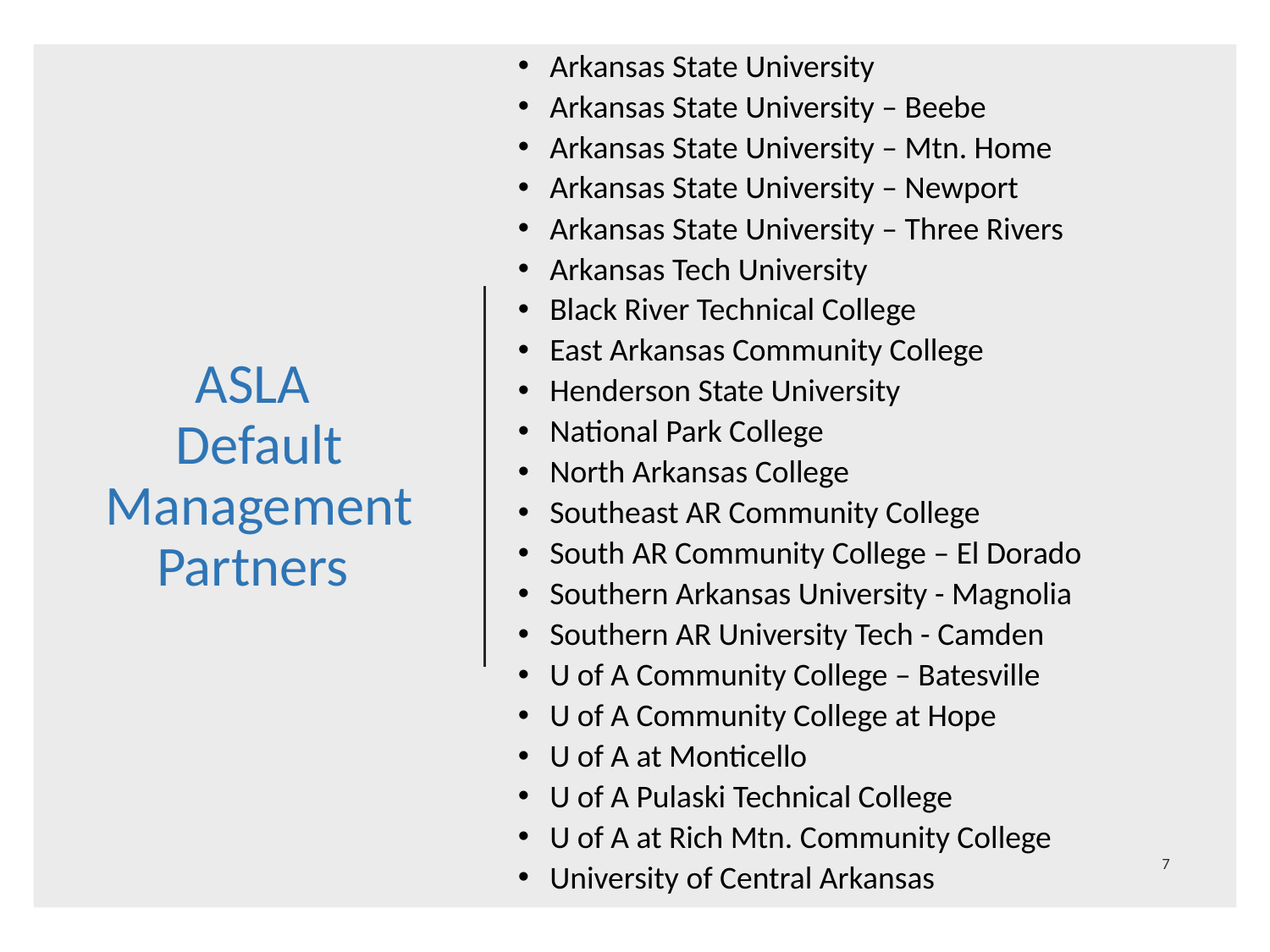

Arkansas State University
Arkansas State University – Beebe
Arkansas State University – Mtn. Home
Arkansas State University – Newport
Arkansas State University – Three Rivers
Arkansas Tech University
Black River Technical College
East Arkansas Community College
Henderson State University
National Park College
North Arkansas College
Southeast AR Community College
South AR Community College – El Dorado
Southern Arkansas University - Magnolia
Southern AR University Tech - Camden
U of A Community College – Batesville
U of A Community College at Hope
U of A at Monticello
U of A Pulaski Technical College
U of A at Rich Mtn. Community College
University of Central Arkansas

# ASLA Default Management Partners
7